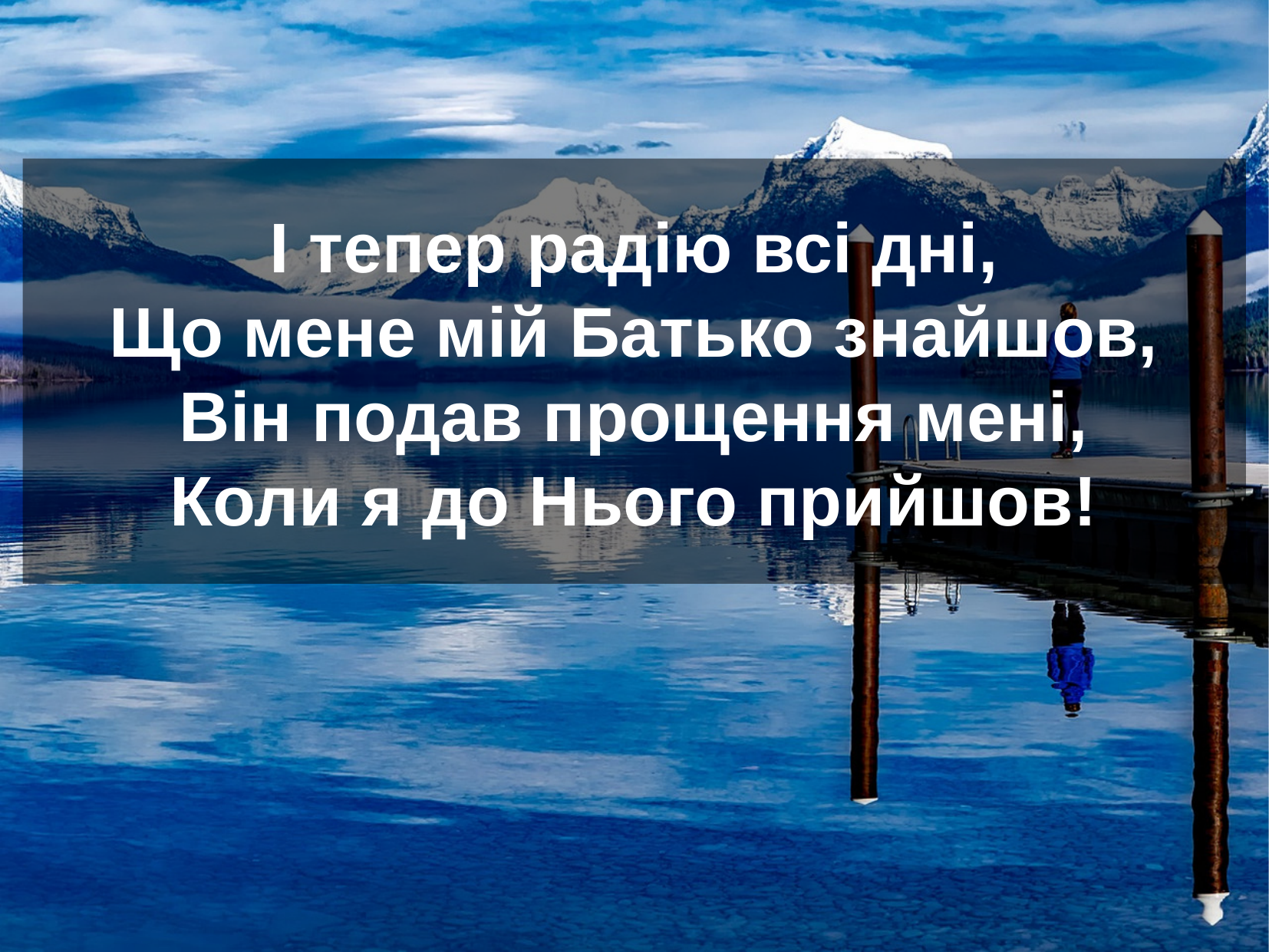

І тепер радію всі дні,
Що мене мій Батько знайшов,
Він подав прощення мені,
Коли я до Нього прийшов!